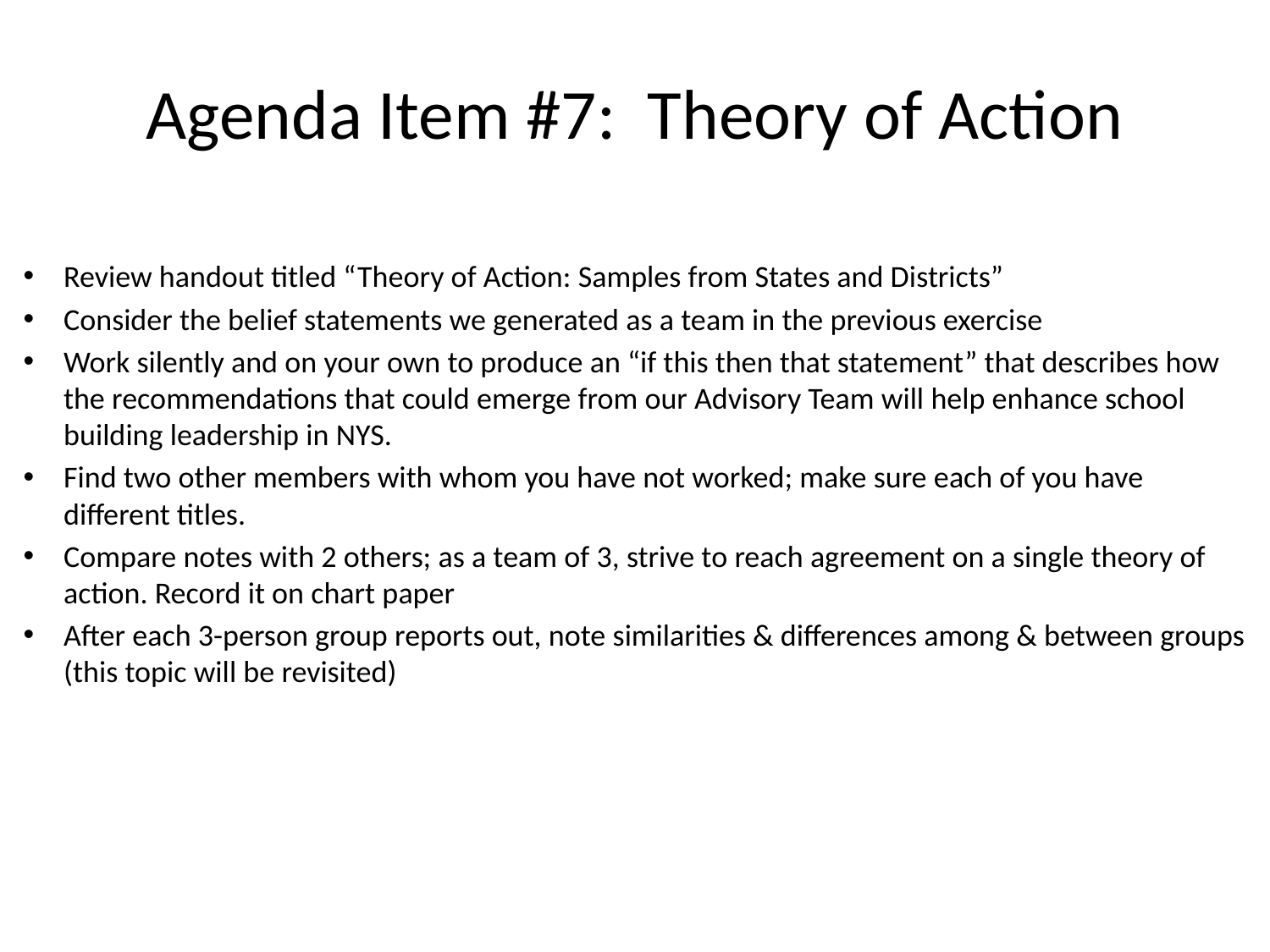

# Agenda Item #7:  Theory of Action
Review handout titled “Theory of Action: Samples from States and Districts”
Consider the belief statements we generated as a team in the previous exercise
Work silently and on your own to produce an “if this then that statement” that describes how the recommendations that could emerge from our Advisory Team will help enhance school building leadership in NYS.
Find two other members with whom you have not worked; make sure each of you have different titles.
Compare notes with 2 others; as a team of 3, strive to reach agreement on a single theory of action. Record it on chart paper
After each 3-person group reports out, note similarities & differences among & between groups (this topic will be revisited)